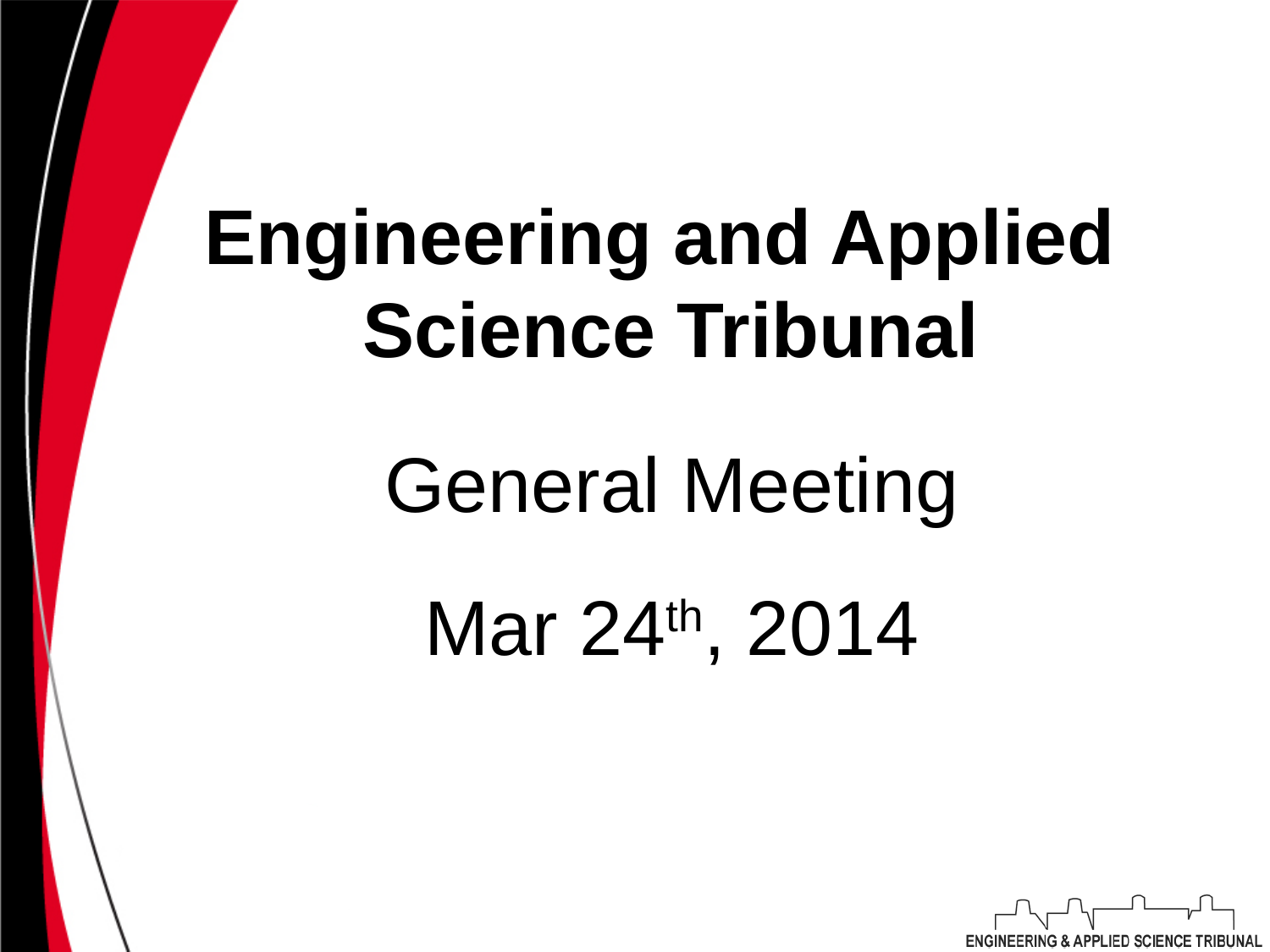

# Engineering and Applied Science Tribunal
General Meeting
Mar 24th, 2014